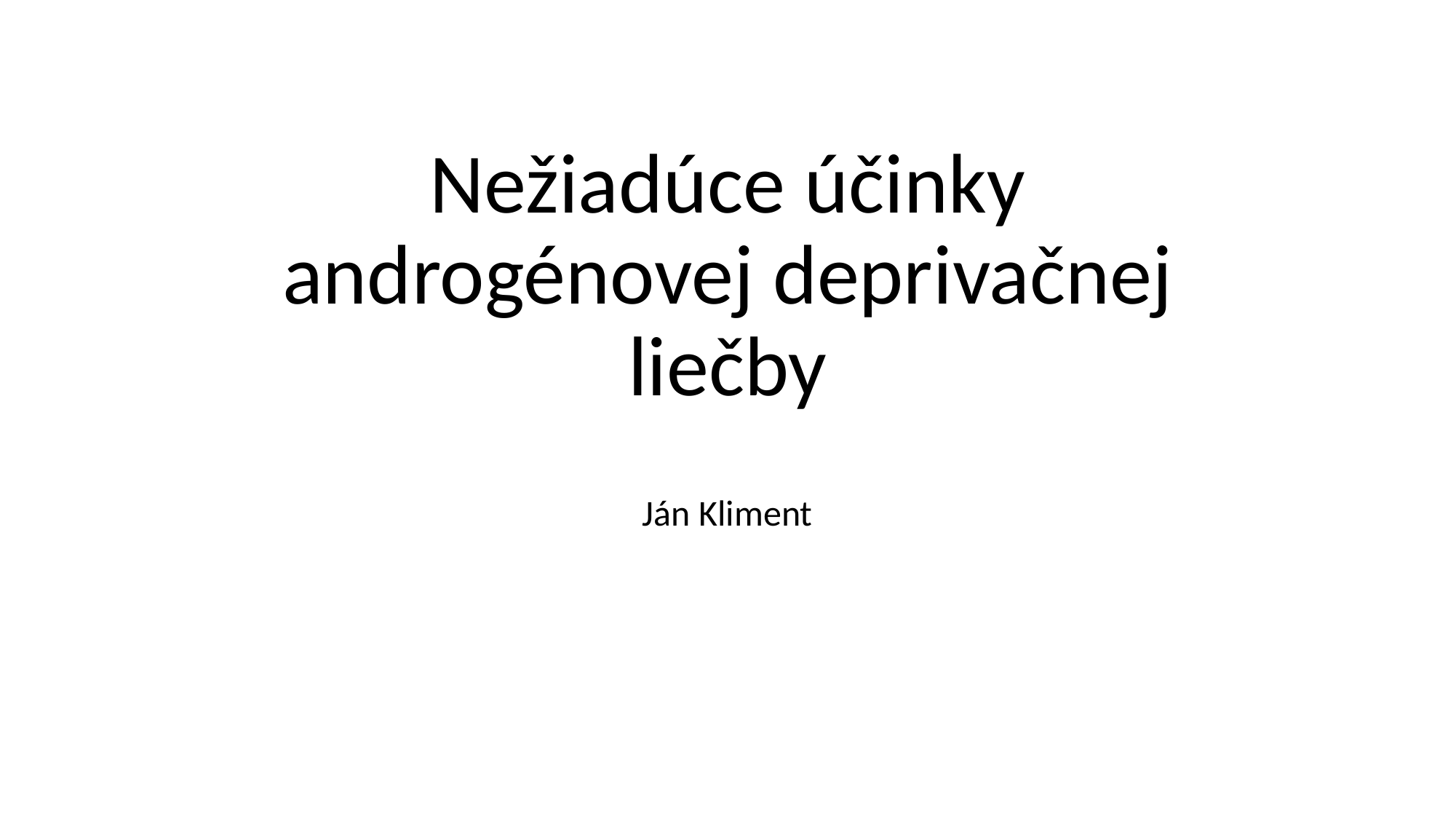

# Nežiadúce účinky androgénovej deprivačnej liečby

Ján Kliment